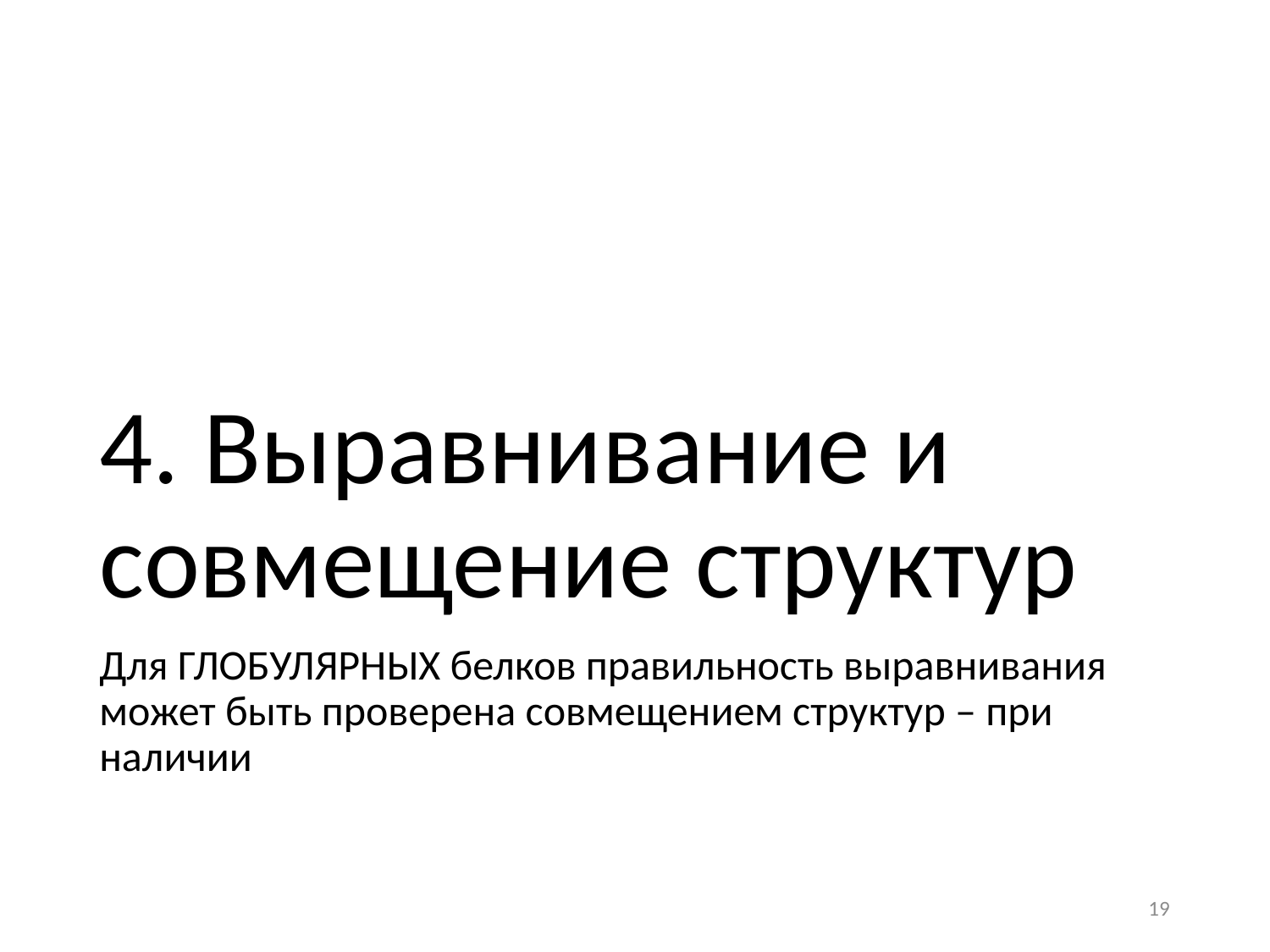

# 4. Выравнивание и совмещение структур
Для ГЛОБУЛЯРНЫХ белков правильность выравнивания может быть проверена совмещением структур – при наличии
19